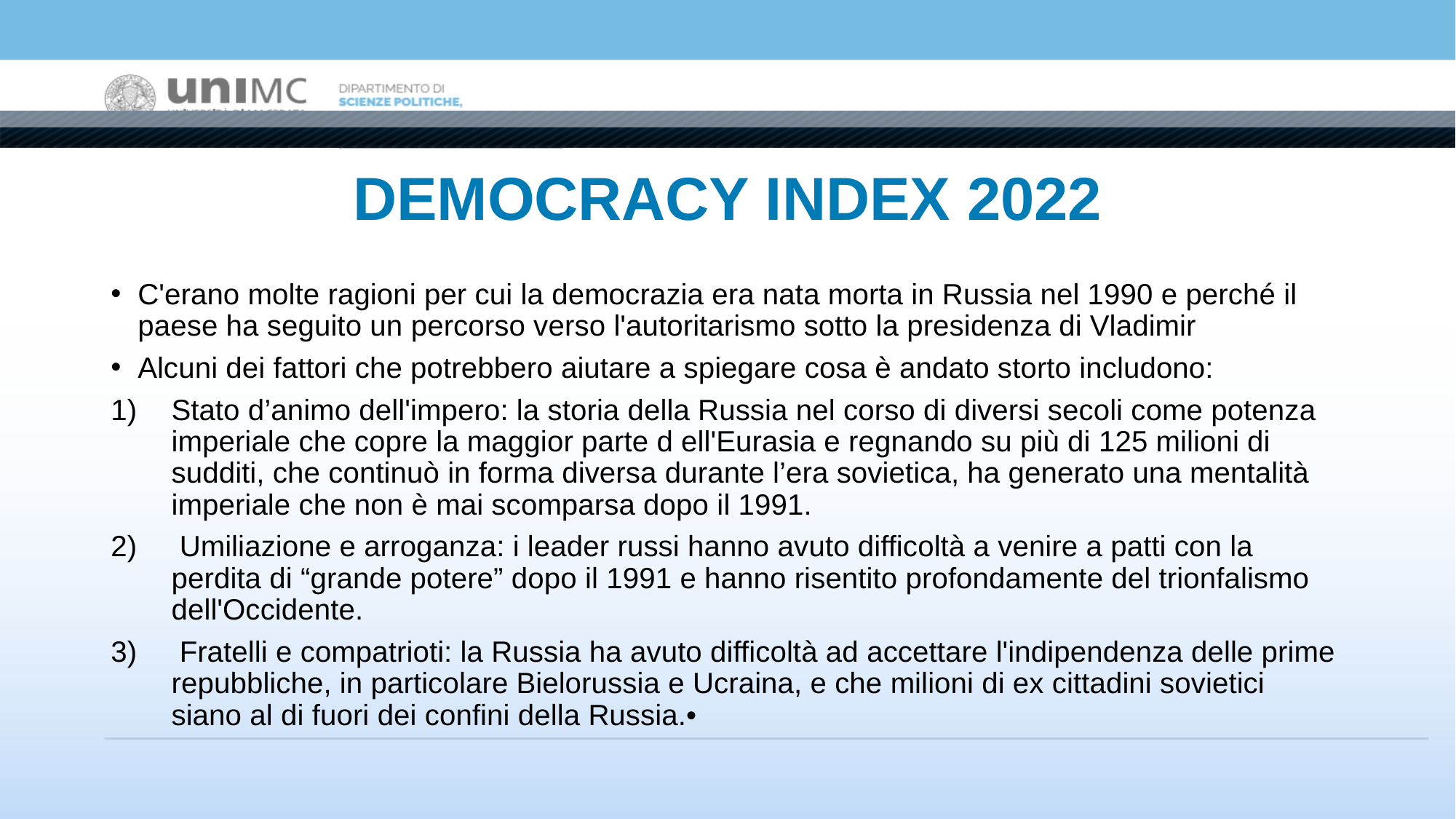

# DEMOCRACY INDEX 2022

C'erano molte ragioni per cui la democrazia era nata morta in Russia nel 1990 e perché il paese ha seguito un percorso verso l'autoritarismo sotto la presidenza di Vladimir
Alcuni dei fattori che potrebbero aiutare a spiegare cosa è andato storto includono:
Stato d’animo dell'impero: la storia della Russia nel corso di diversi secoli come potenza imperiale che copre la maggior parte d ell'Eurasia e regnando su più di 125 milioni di sudditi, che continuò in forma diversa durante l’era sovietica, ha generato una mentalità imperiale che non è mai scomparsa dopo il 1991.
 Umiliazione e arroganza: i leader russi hanno avuto difficoltà a venire a patti con la perdita di “grande potere” dopo il 1991 e hanno risentito profondamente del trionfalismo dell'Occidente.
 Fratelli e compatrioti: la Russia ha avuto difficoltà ad accettare l'indipendenza delle prime repubbliche, in particolare Bielorussia e Ucraina, e che milioni di ex cittadini sovietici siano al di fuori dei confini della Russia.•